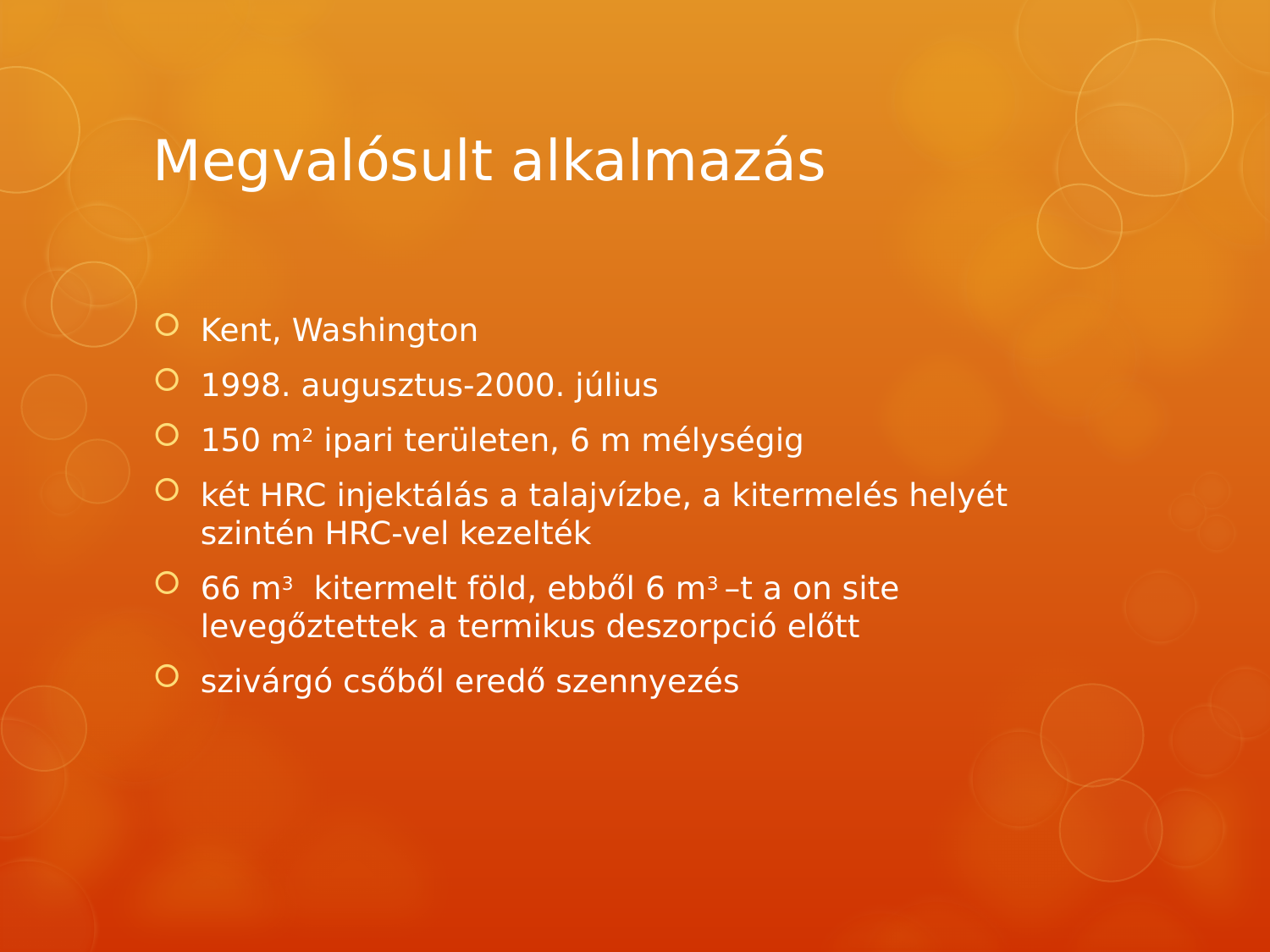

# Megvalósult alkalmazás
Kent, Washington
1998. augusztus-2000. július
150 m2 ipari területen, 6 m mélységig
két HRC injektálás a talajvízbe, a kitermelés helyét szintén HRC-vel kezelték
66 m3  kitermelt föld, ebből 6 m3 –t a on site levegőztettek a termikus deszorpció előtt
szivárgó csőből eredő szennyezés